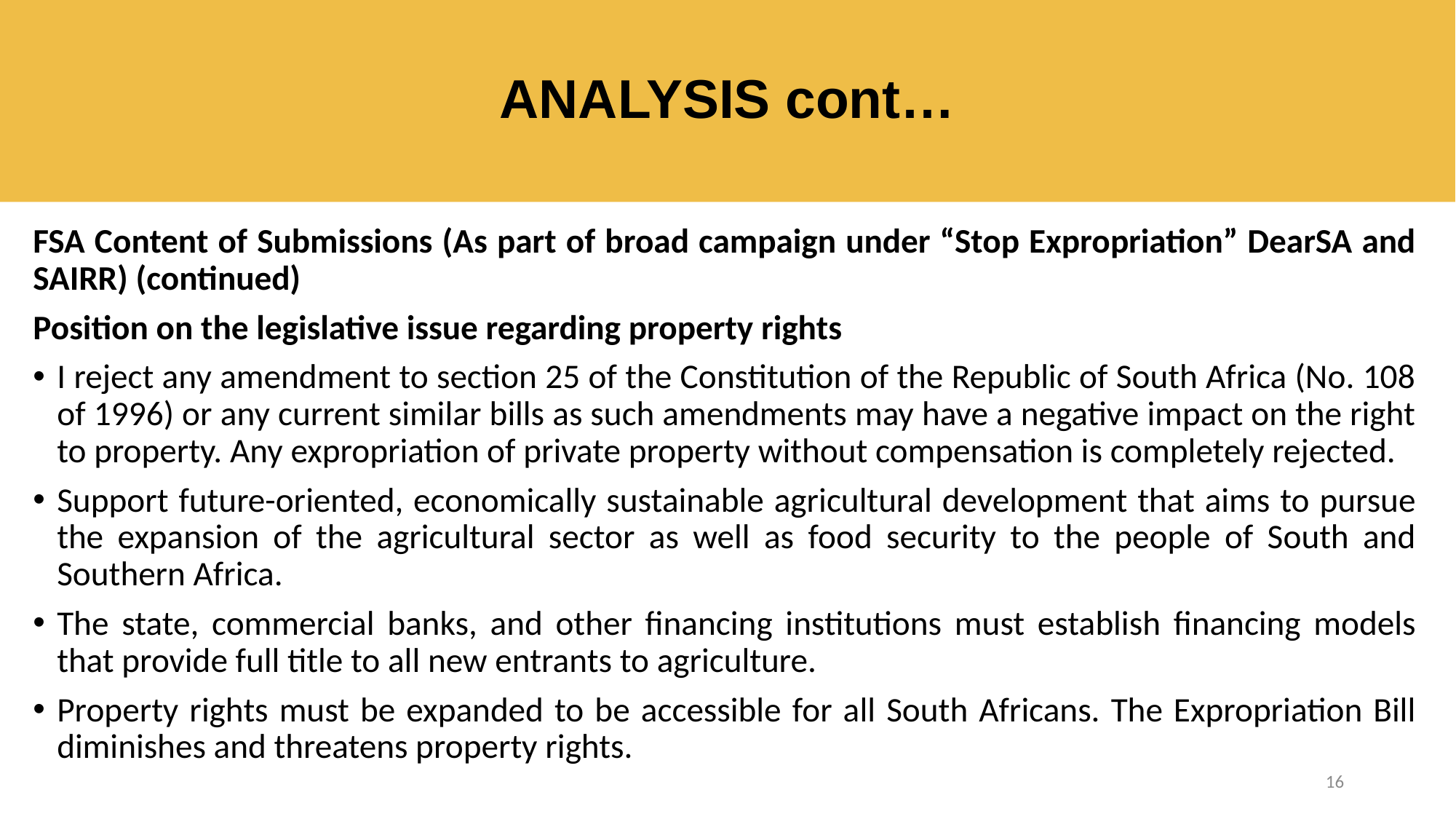

# ANALYSIS cont…
FSA Content of Submissions (As part of broad campaign under “Stop Expropriation” DearSA and SAIRR) (continued)
Position on the legislative issue regarding property rights
I reject any amendment to section 25 of the Constitution of the Republic of South Africa (No. 108 of 1996) or any current similar bills as such amendments may have a negative impact on the right to property. Any expropriation of private property without compensation is completely rejected.
Support future-oriented, economically sustainable agricultural development that aims to pursue the expansion of the agricultural sector as well as food security to the people of South and Southern Africa.
The state, commercial banks, and other financing institutions must establish financing models that provide full title to all new entrants to agriculture.
Property rights must be expanded to be accessible for all South Africans. The Expropriation Bill diminishes and threatens property rights.

16